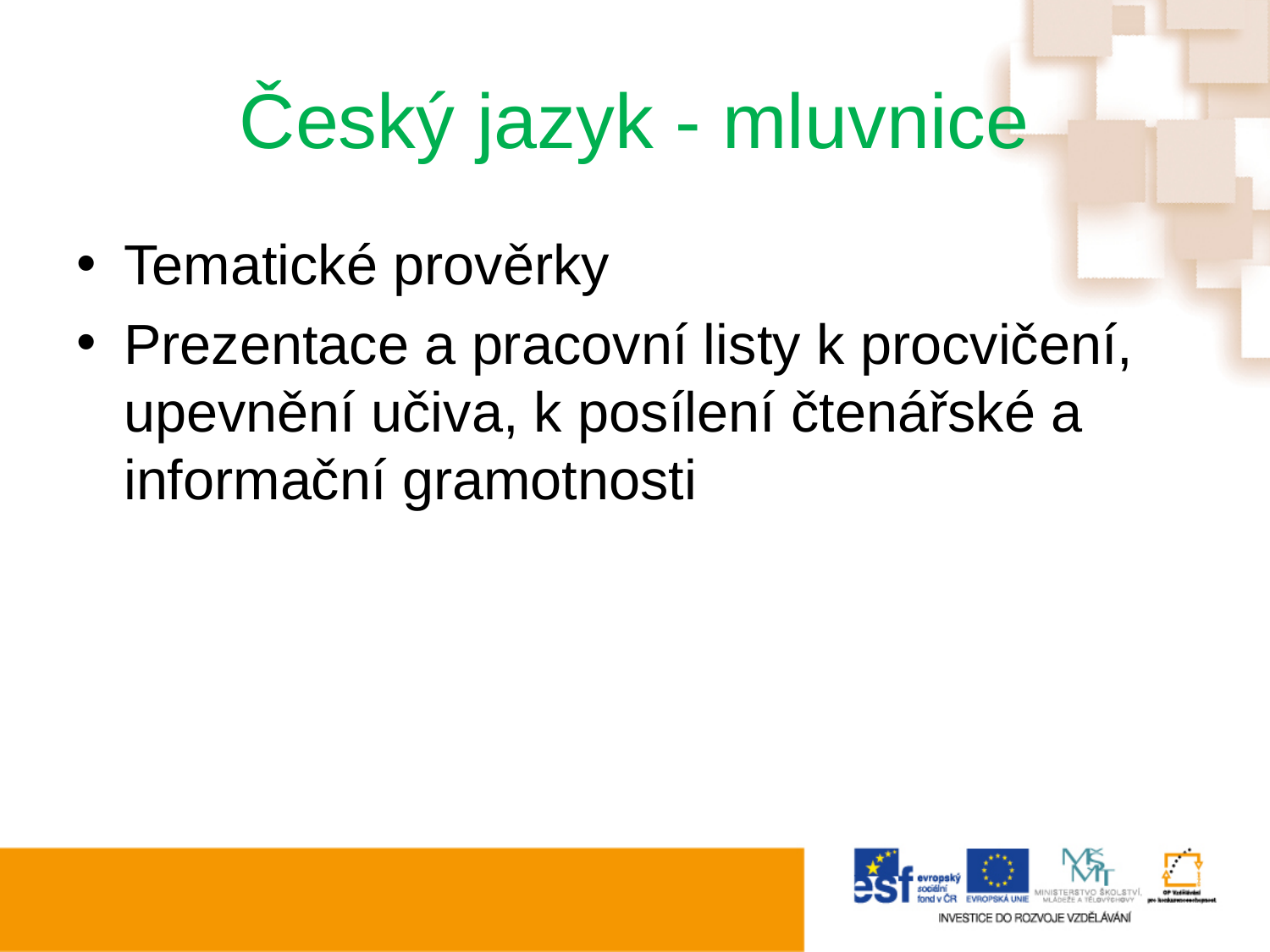

# Český jazyk - mluvnice
Tematické prověrky
Prezentace a pracovní listy k procvičení,  upevnění učiva, k posílení čtenářské a informační gramotnosti